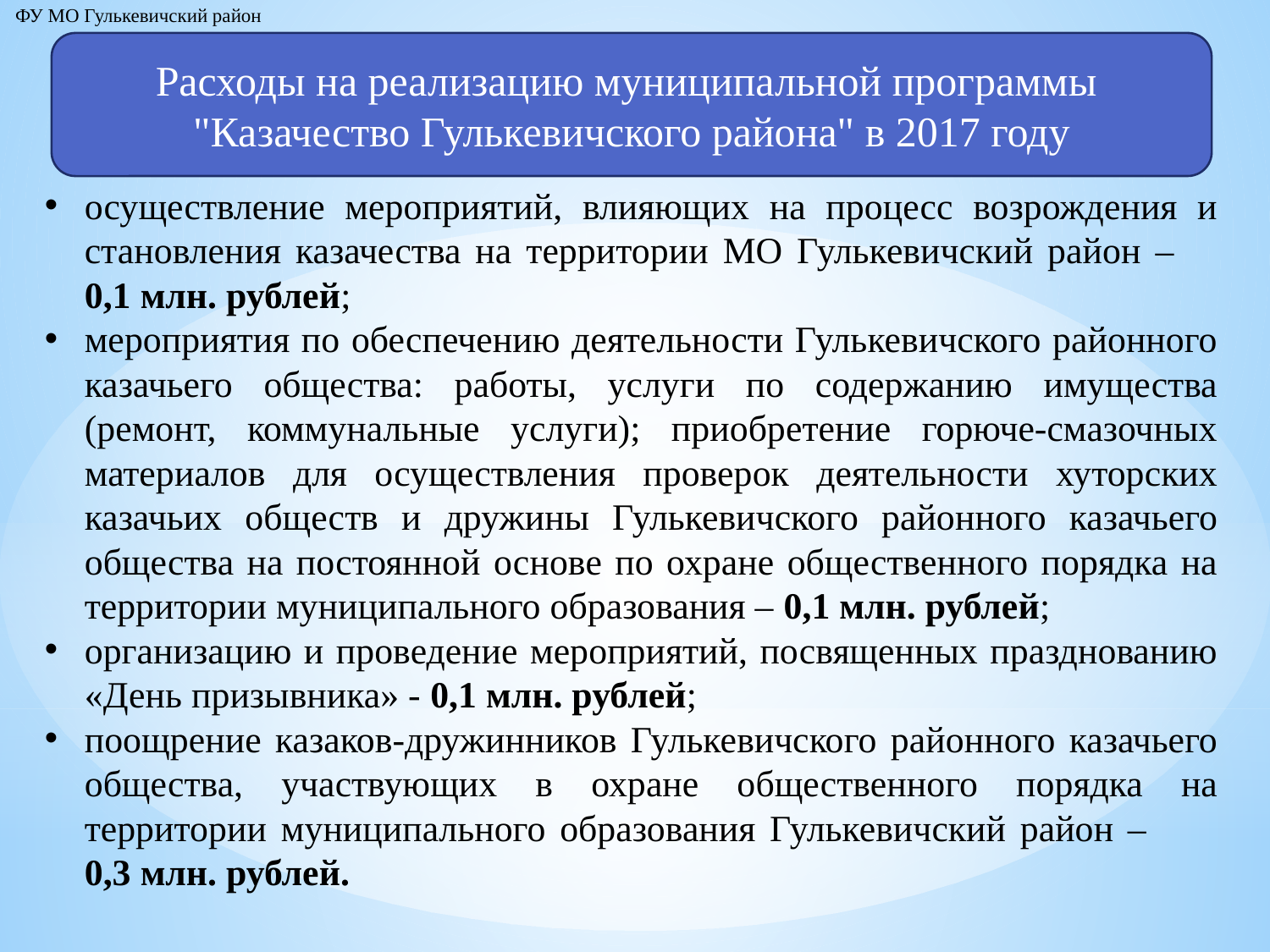

ФУ МО Гулькевичский район
Расходы на реализацию муниципальной программы
"Казачество Гулькевичского района" в 2017 году
осуществление мероприятий, влияющих на процесс возрождения и становления казачества на территории МО Гулькевичский район –    0,1 млн. рублей;
мероприятия по обеспечению деятельности Гулькевичского районного казачьего общества: работы, услуги по содержанию имущества (ремонт, коммунальные услуги); приобретение горюче-смазочных материалов для осуществления проверок деятельности хуторских казачьих обществ и дружины Гулькевичского районного казачьего общества на постоянной основе по охране общественного порядка на территории муниципального образования – 0,1 млн. рублей;
организацию и проведение мероприятий, посвященных празднованию «День призывника» - 0,1 млн. рублей;
поощрение казаков-дружинников Гулькевичского районного казачьего общества, участвующих в охране общественного порядка на территории муниципального образования Гулькевичский район –      0,3 млн. рублей.